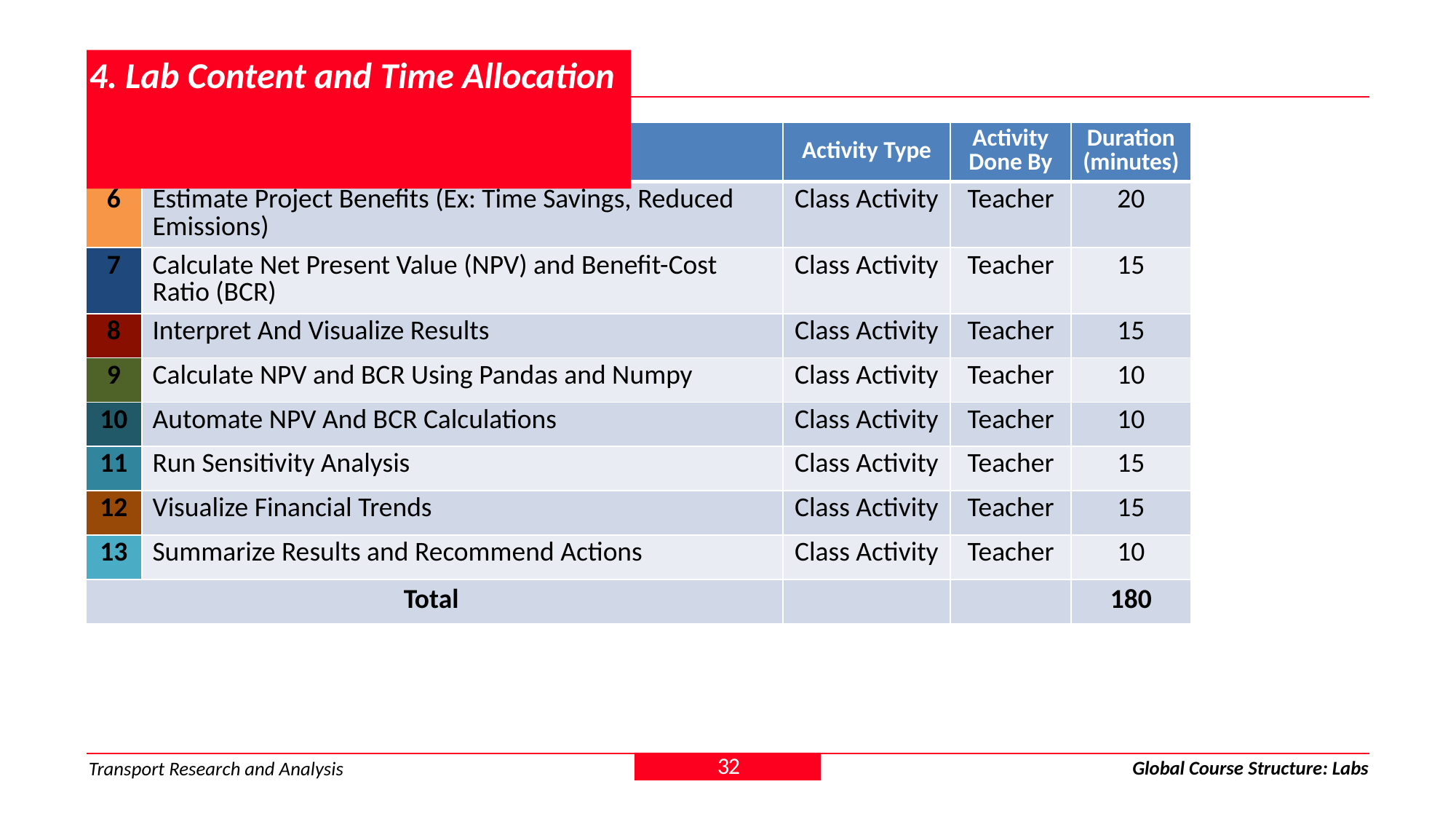

# 4. Lab Content and Time Allocation
| # | Topic | Activity Type | Activity Done By | Duration (minutes) |
| --- | --- | --- | --- | --- |
| 6 | Estimate Project Benefits (Ex: Time Savings, Reduced Emissions) | Class Activity | Teacher | 20 |
| 7 | Calculate Net Present Value (NPV) and Benefit-Cost Ratio (BCR) | Class Activity | Teacher | 15 |
| 8 | Interpret And Visualize Results | Class Activity | Teacher | 15 |
| 9 | Calculate NPV and BCR Using Pandas and Numpy | Class Activity | Teacher | 10 |
| 10 | Automate NPV And BCR Calculations | Class Activity | Teacher | 10 |
| 11 | Run Sensitivity Analysis | Class Activity | Teacher | 15 |
| 12 | Visualize Financial Trends | Class Activity | Teacher | 15 |
| 13 | Summarize Results and Recommend Actions | Class Activity | Teacher | 10 |
| Total |  |  |  | 180 |